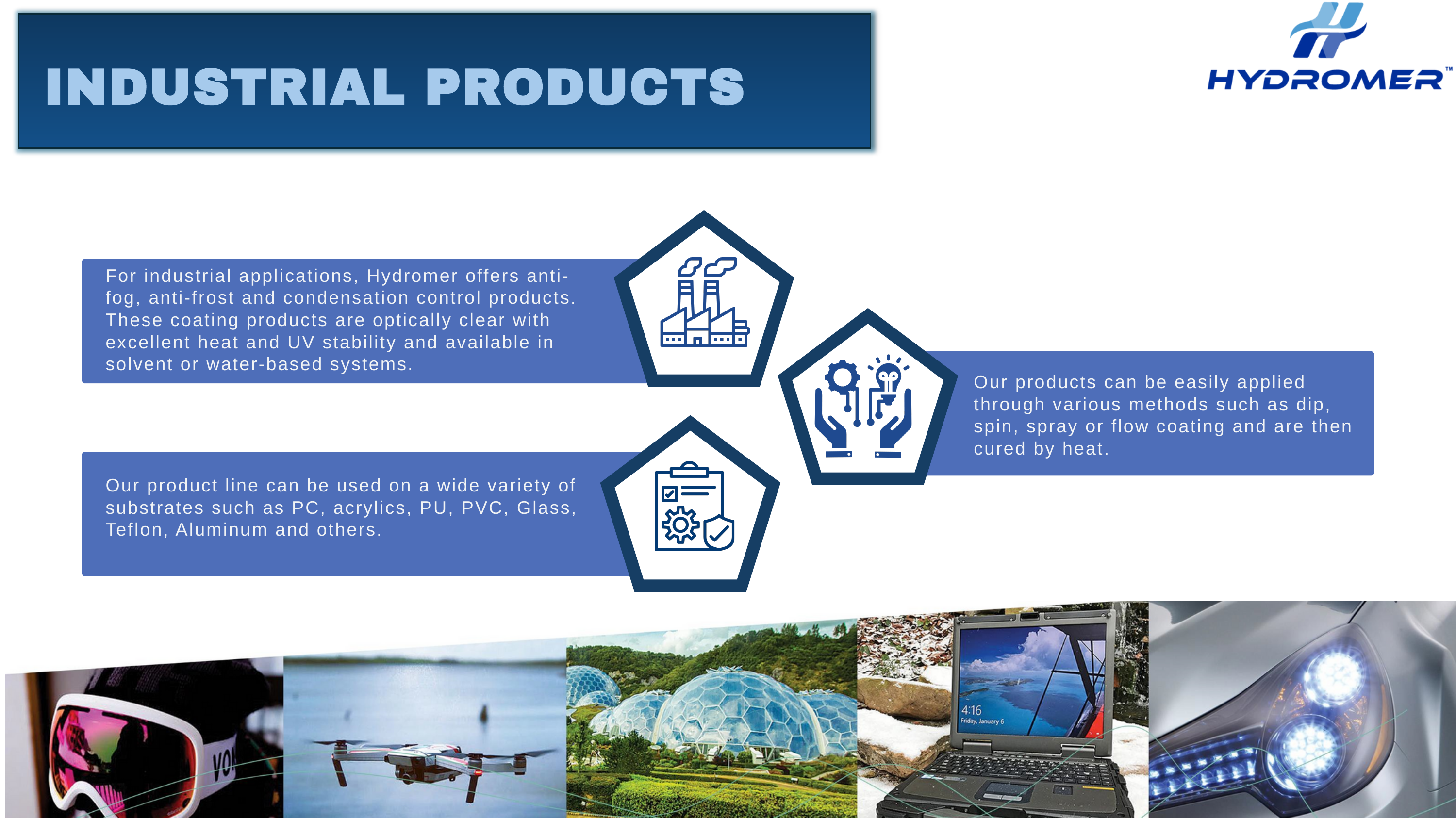

INDUSTRIAL PRODUCTS

For industrial applications, Hydromer offers anti-fog, anti-frost and condensation control products. These coating products are optically clear with excellent heat and UV stability and available in solvent or water-based systems.

Our products can be easily applied through various methods such as dip, spin, spray or flow coating and are then cured by heat.

Our product line can be used on a wide variety of substrates such as PC, acrylics, PU, PVC, Glass, Teflon, Aluminum and others.